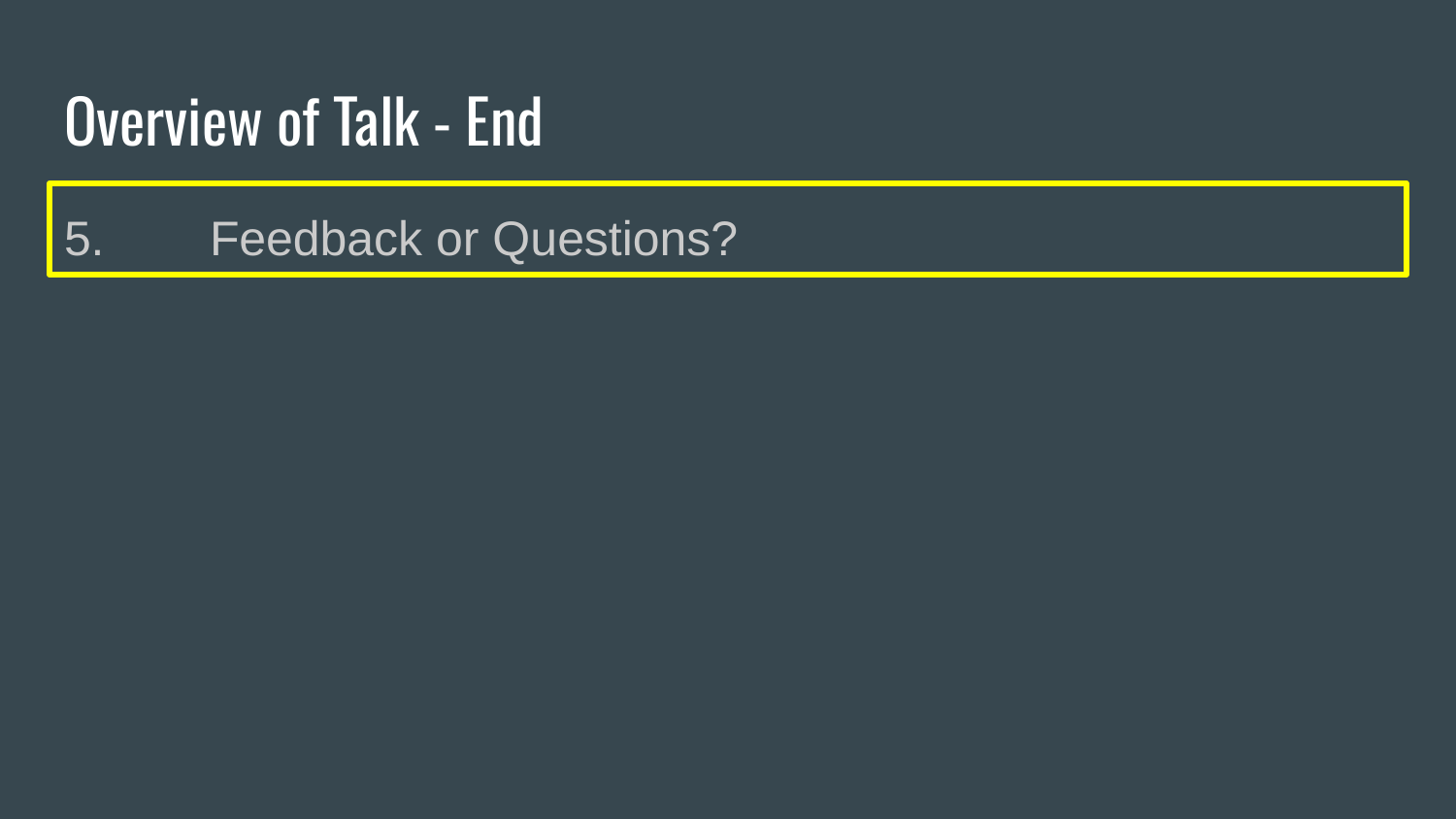

# Overview of Talk - End
5.	Feedback or Questions?